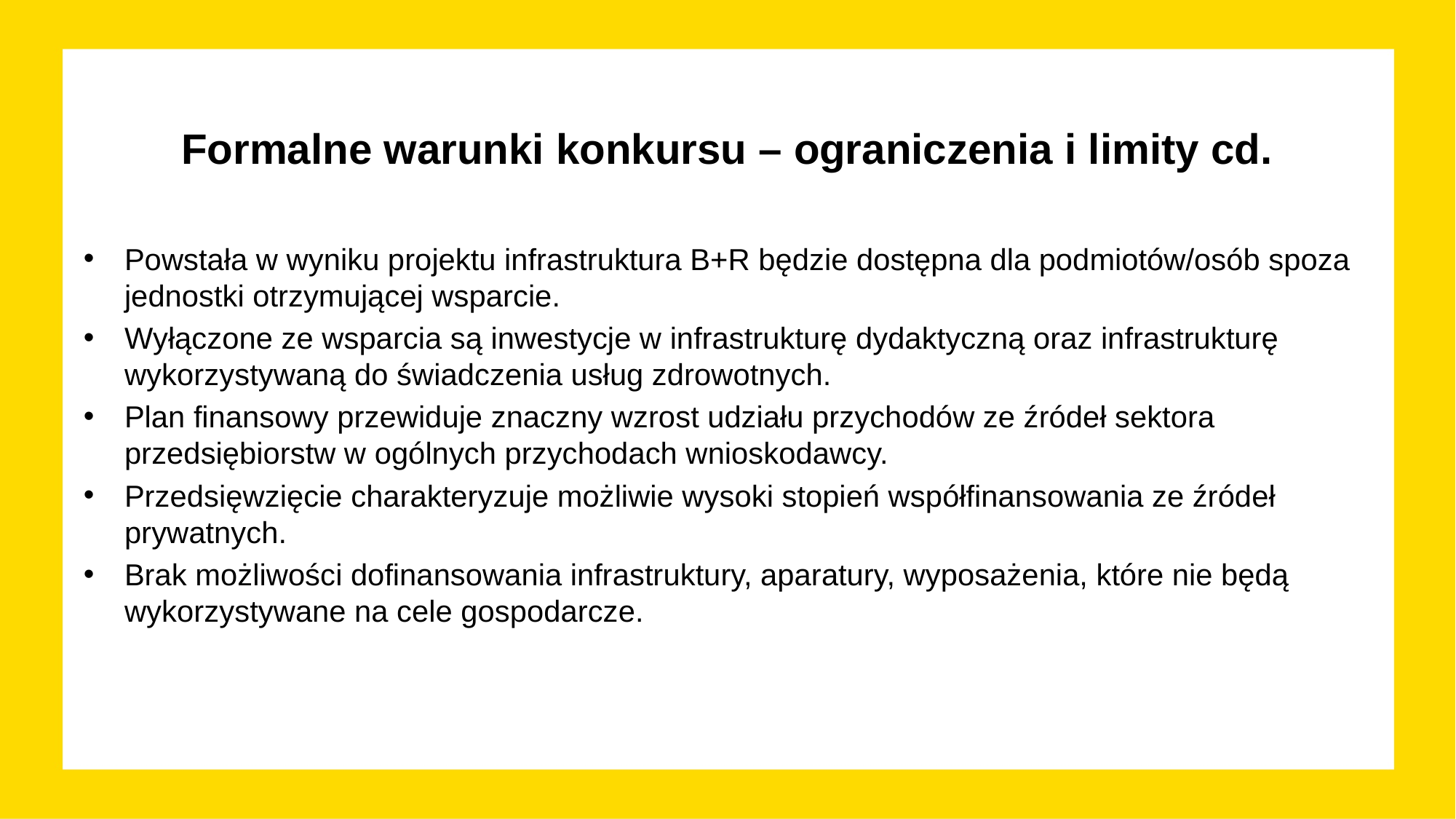

Formalne warunki konkursu – ograniczenia i limity cd.

Powstała w wyniku projektu infrastruktura B+R będzie dostępna dla podmiotów/osób spoza jednostki otrzymującej wsparcie.
Wyłączone ze wsparcia są inwestycje w infrastrukturę dydaktyczną oraz infrastrukturę wykorzystywaną do świadczenia usług zdrowotnych.
Plan finansowy przewiduje znaczny wzrost udziału przychodów ze źródeł sektora przedsiębiorstw w ogólnych przychodach wnioskodawcy.
Przedsięwzięcie charakteryzuje możliwie wysoki stopień współfinansowania ze źródeł prywatnych.
Brak możliwości dofinansowania infrastruktury, aparatury, wyposażenia, które nie będą wykorzystywane na cele gospodarcze.